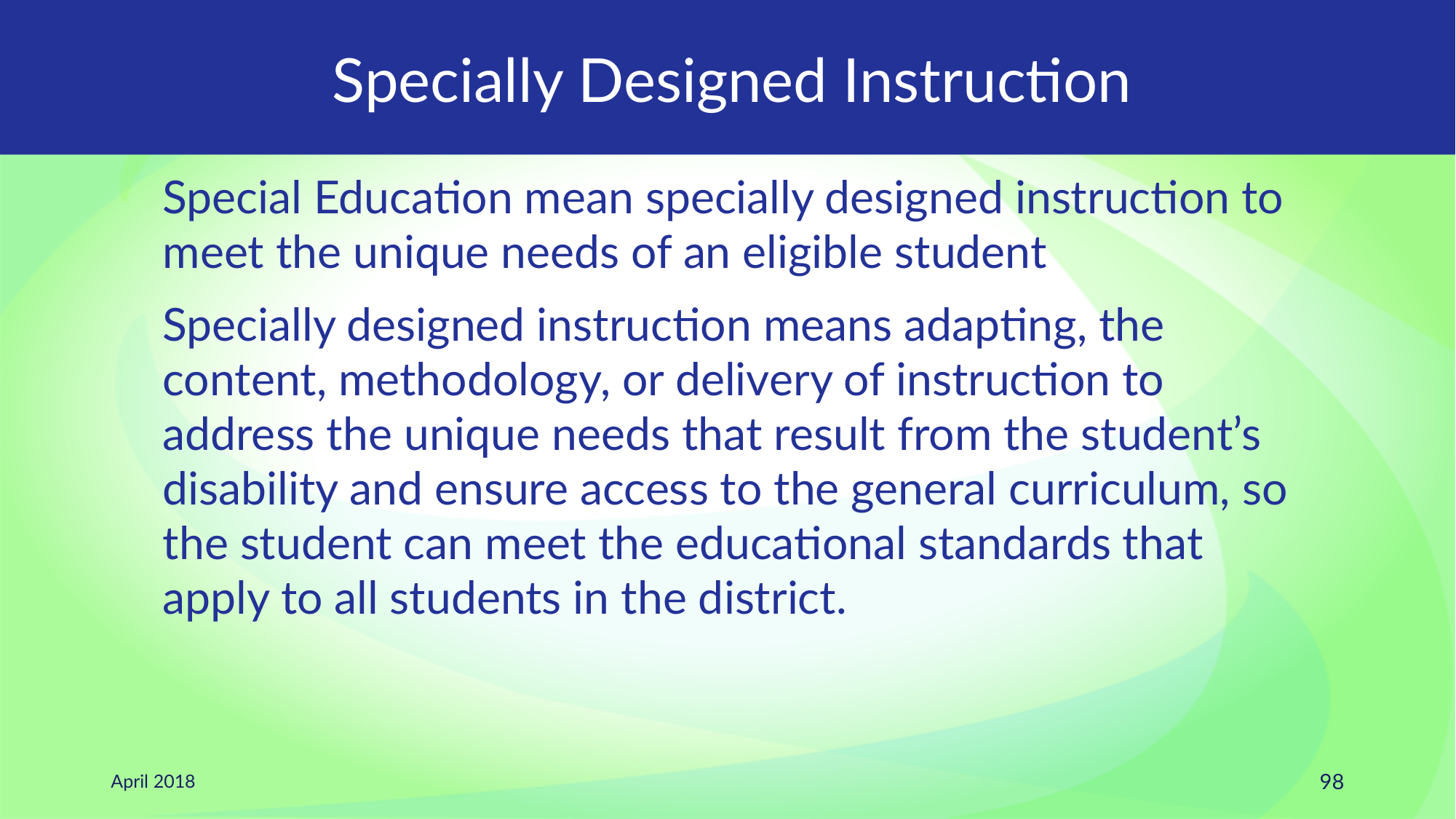

# Specially Designed Instruction
Special Education mean specially designed instruction to meet the unique needs of an eligible student
Specially designed instruction means adapting, the content, methodology, or delivery of instruction to address the unique needs that result from the student’s disability and ensure access to the general curriculum, so the student can meet the educational standards that apply to all students in the district.

April 2018
98